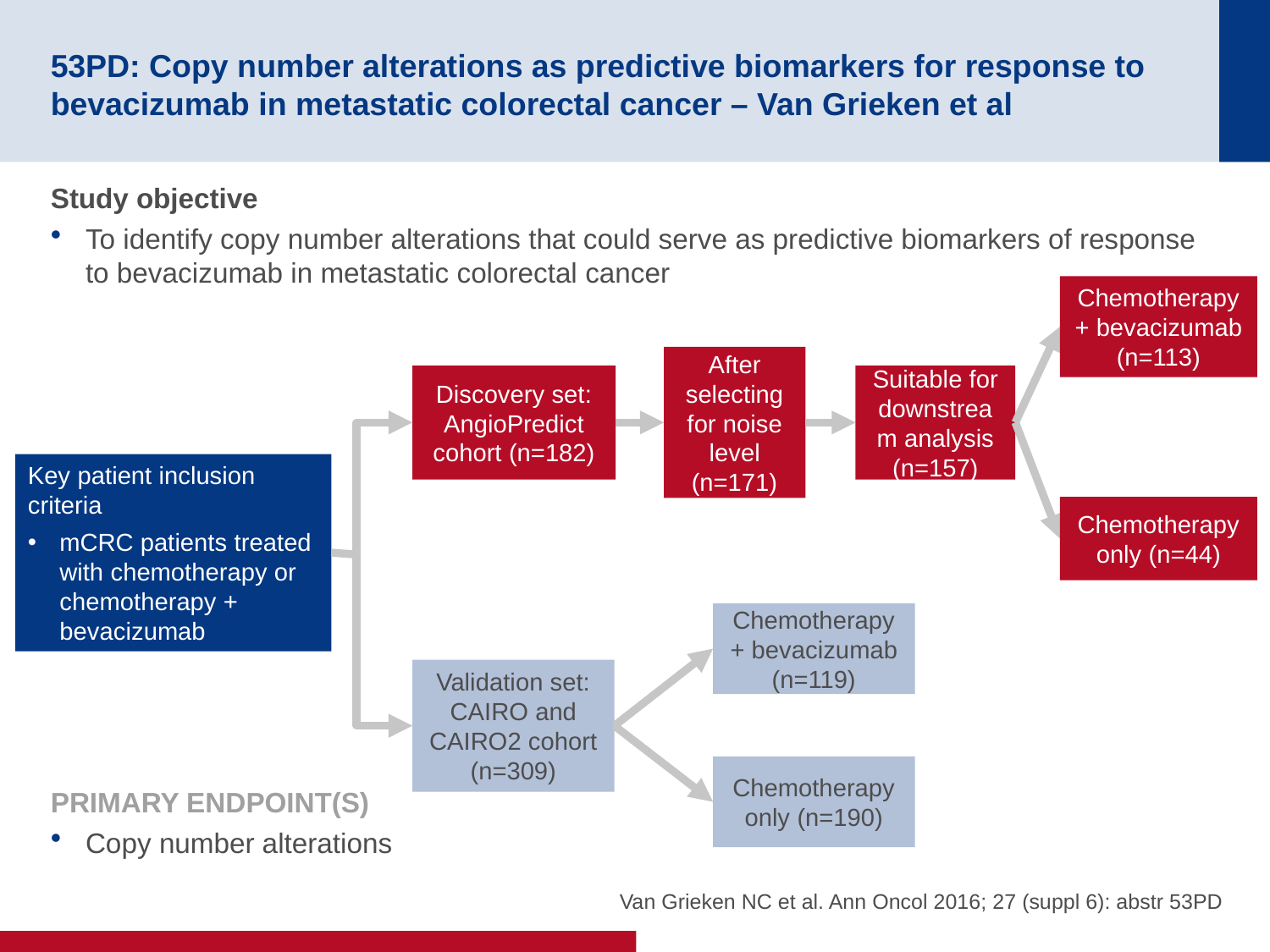

# 53PD: Copy number alterations as predictive biomarkers for response to bevacizumab in metastatic colorectal cancer – Van Grieken et al
Study objective
To identify copy number alterations that could serve as predictive biomarkers of response to bevacizumab in metastatic colorectal cancer

Chemotherapy + bevacizumab (n=113)
After selecting for noise level (n=171)
Discovery set: AngioPredict cohort (n=182)
Suitable for downstream analysis (n=157)
Key patient inclusion criteria
mCRC patients treated with chemotherapy or chemotherapy + bevacizumab
Chemotherapy only (n=44)
Chemotherapy + bevacizumab (n=119)
Validation set: CAIRO and CAIRO2 cohort (n=309)
Chemotherapy only (n=190)
PRIMARY ENDPOINT(S)
Copy number alterations

Van Grieken NC et al. Ann Oncol 2016; 27 (suppl 6): abstr 53PD